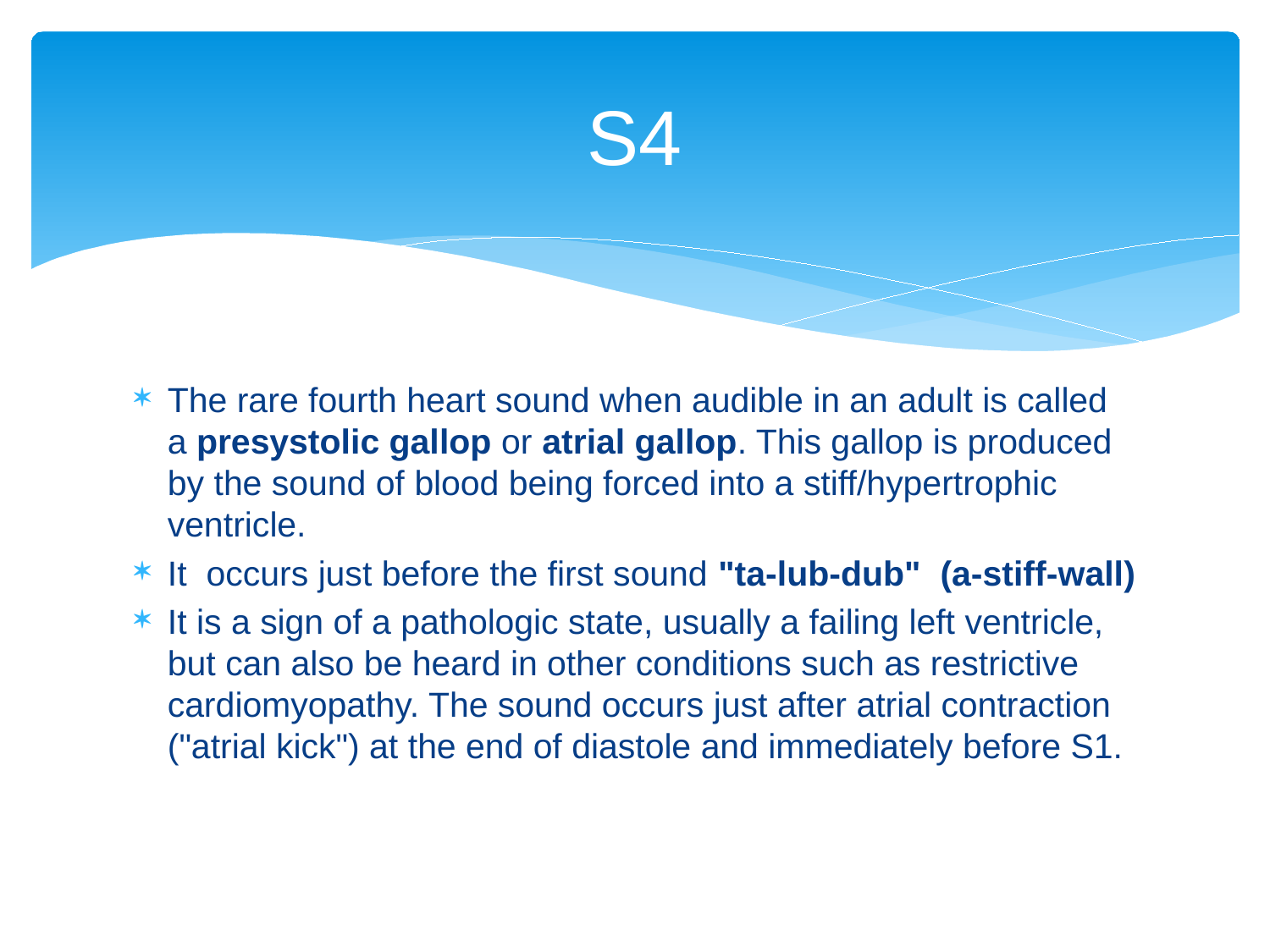

# S4
The rare fourth heart sound when audible in an adult is called a presystolic gallop or atrial gallop. This gallop is produced by the sound of blood being forced into a stiff/hypertrophic ventricle.
It  occurs just before the first sound "ta-lub-dub"  (a-stiff-wall)
It is a sign of a pathologic state, usually a failing left ventricle, but can also be heard in other conditions such as restrictive cardiomyopathy. The sound occurs just after atrial contraction ("atrial kick") at the end of diastole and immediately before S1.